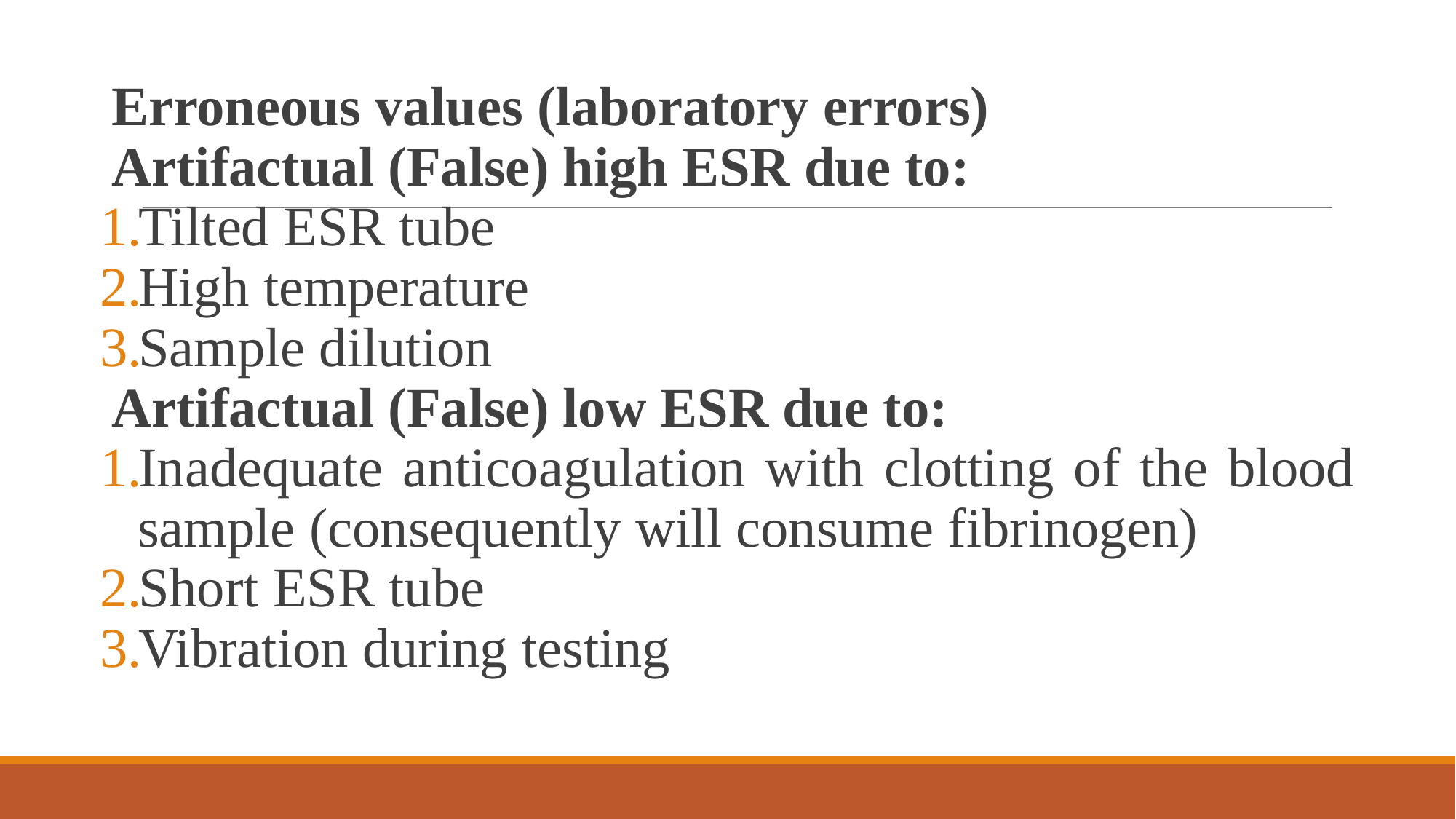

Erroneous values (laboratory errors)
Artifactual (False) high ESR due to:
Tilted ESR tube
High temperature
Sample dilution
Artifactual (False) low ESR due to:
Inadequate anticoagulation with clotting of the blood sample (consequently will consume fibrinogen)
Short ESR tube
Vibration during testing